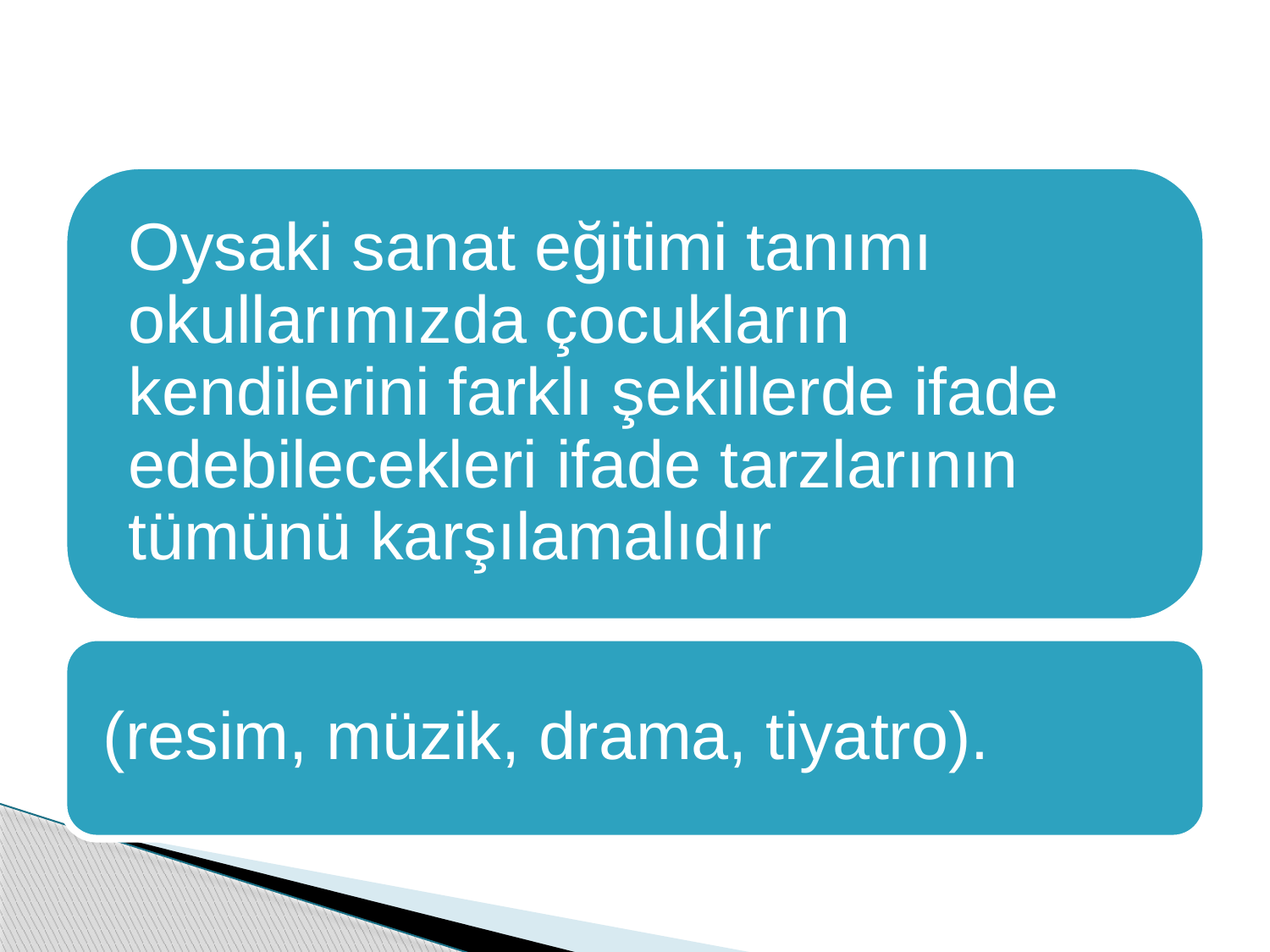

Oysaki sanat eğitimi tanımı okullarımızda çocukların kendilerini farklı şekillerde ifade edebilecekleri ifade tarzlarının tümünü karşılamalıdır
(resim, müzik, drama, tiyatro).